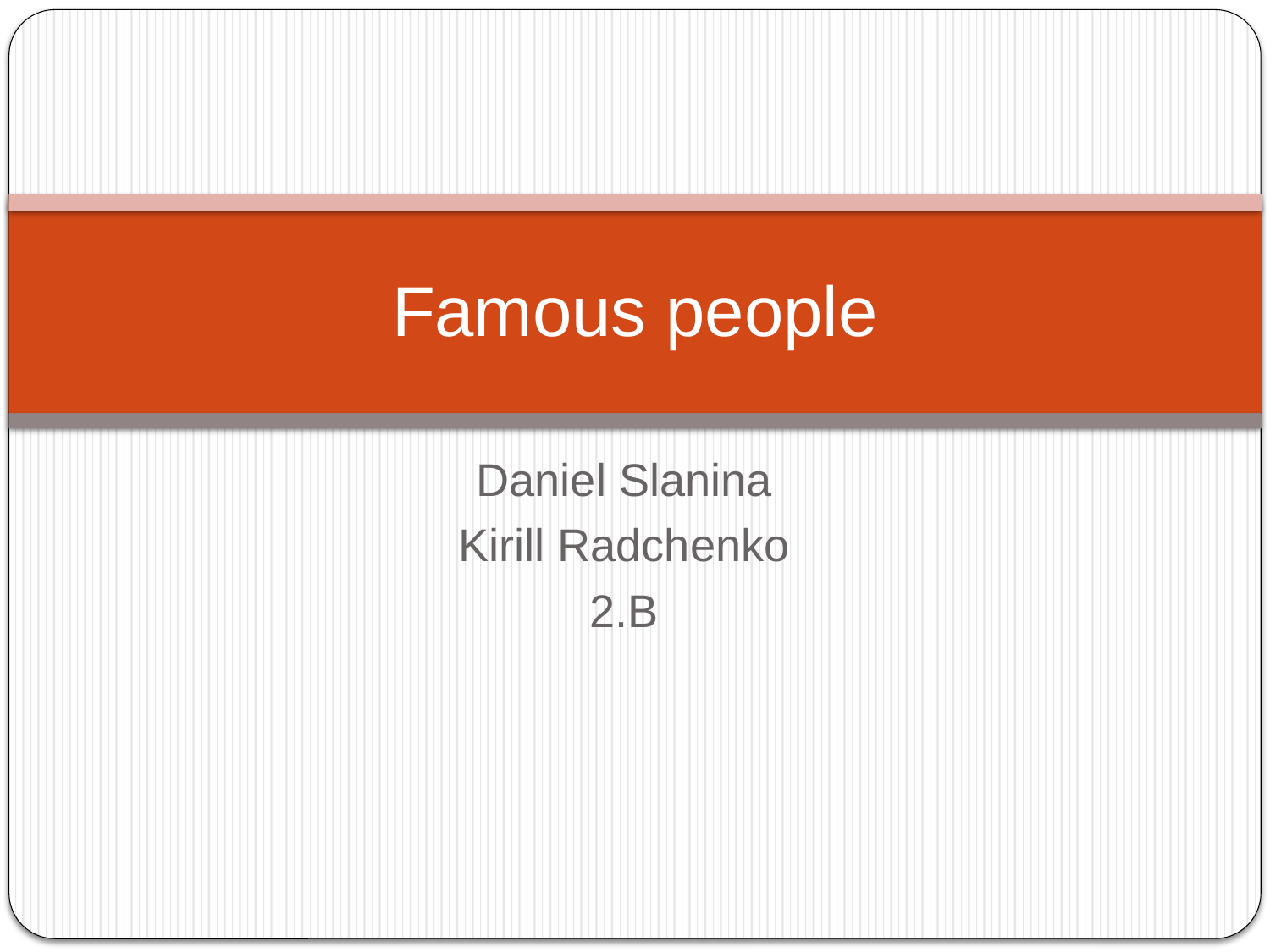

# Famous people
Daniel Slanina
Kirill Radchenko
2.B